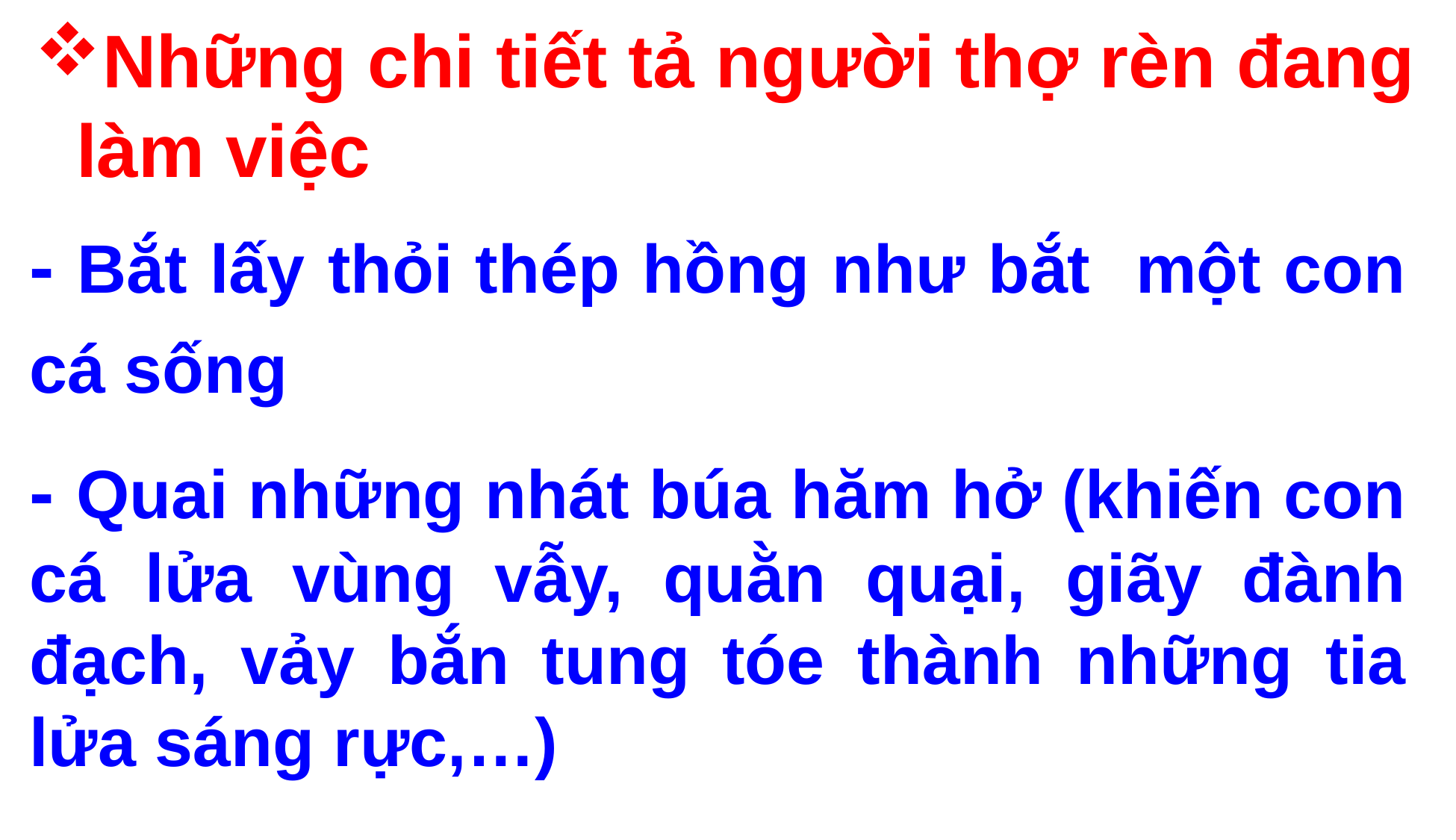

Những chi tiết tả người thợ rèn đang làm việc
- Bắt lấy thỏi thép hồng như bắt  một con cá sống
- Quai những nhát búa hăm hở (khiến con cá lửa vùng vẫy, quằn quại, giãy đành đạch, vảy bắn tung tóe thành những tia lửa sáng rực,…)